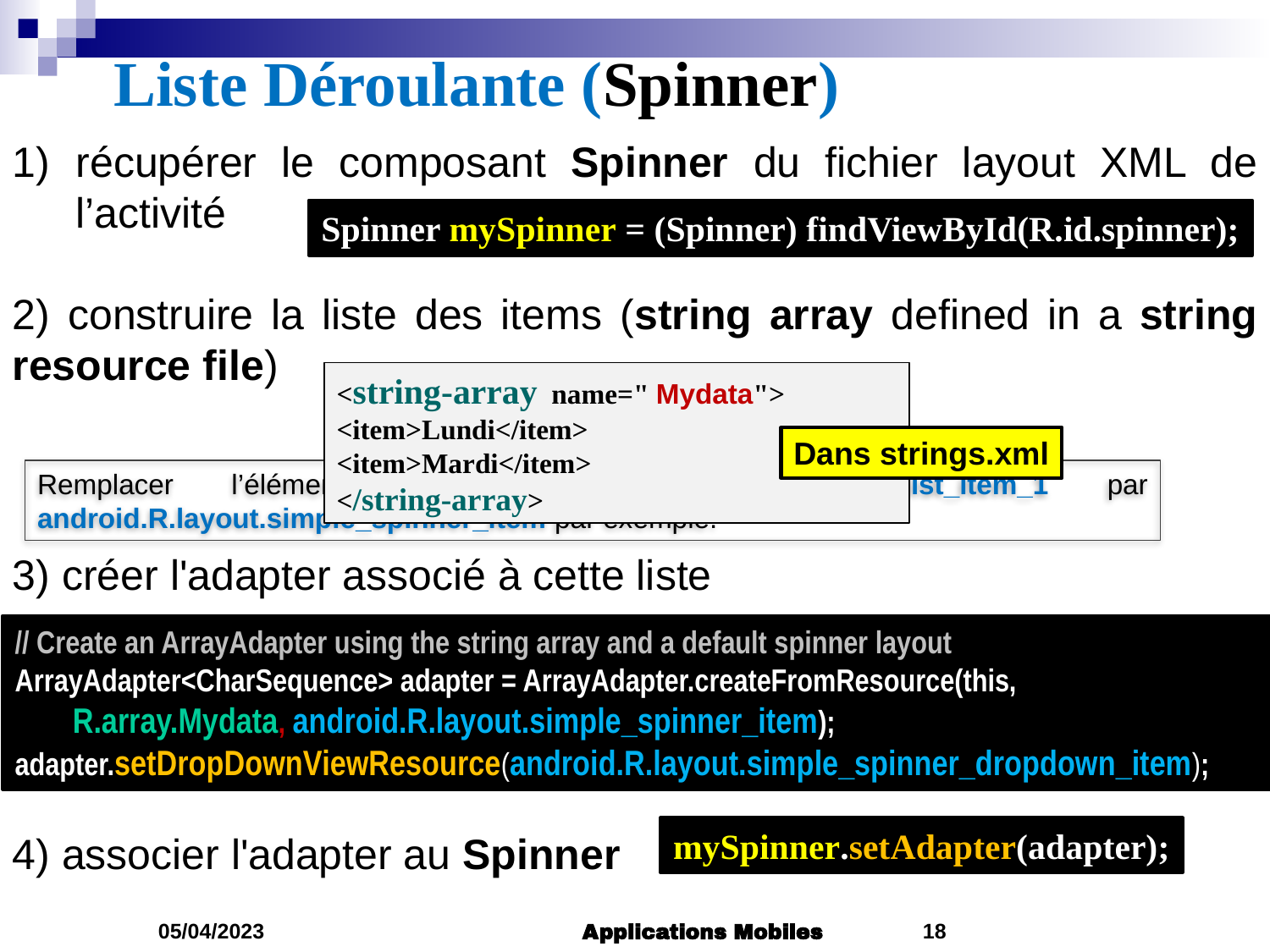

# Liste Déroulante (Spinner)
récupérer le composant Spinner du fichier layout XML de l’activité

2) construire la liste des items (string array defined in a string resource file)

3) créer l'adapter associé à cette liste

4) associer l'adapter au Spinner
Spinner mySpinner = (Spinner) findViewById(R.id.spinner);
<string-array  name=" Mydata">
<item>Lundi</item>
<item>Mardi</item>
</string-array>
Dans strings.xml
Remplacer l’élément prédéfini android.R.layout.simple_list_item_1 par android.R.layout.simple_spinner_item par exemple.
// Create an ArrayAdapter using the string array and a default spinner layout
ArrayAdapter<CharSequence> adapter = ArrayAdapter.createFromResource(this,
        R.array.Mydata, android.R.layout.simple_spinner_item);
adapter.setDropDownViewResource(android.R.layout.simple_spinner_dropdown_item);
mySpinner.setAdapter(adapter);
05/04/2023
Applications Mobiles
18